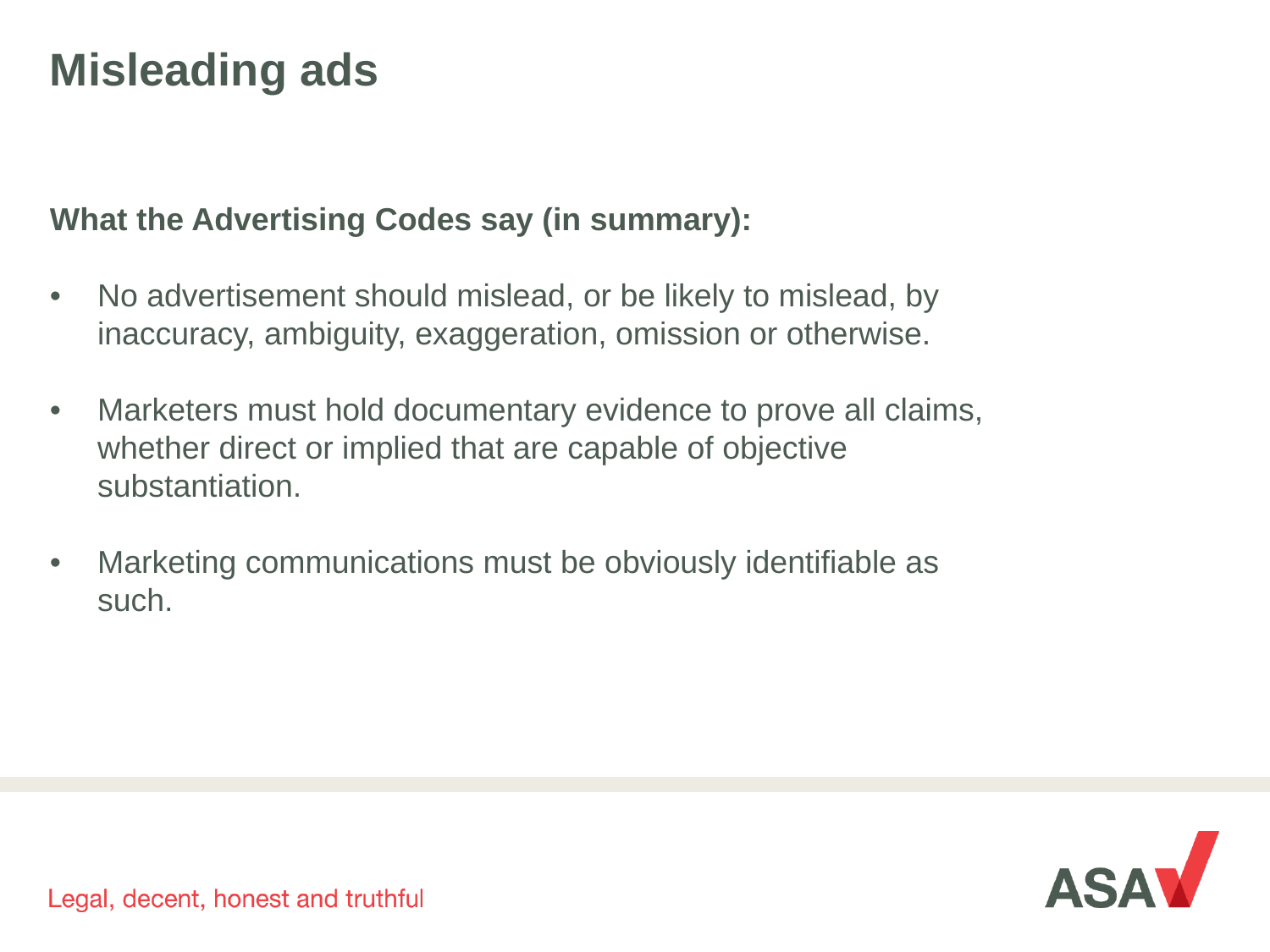

# Misleading ads
What the Advertising Codes say (in summary):

•	No advertisement should mislead, or be likely to mislead, by inaccuracy, ambiguity, exaggeration, omission or otherwise.

•	Marketers must hold documentary evidence to prove all claims, whether direct or implied that are capable of objective substantiation.

•	Marketing communications must be obviously identifiable as such.